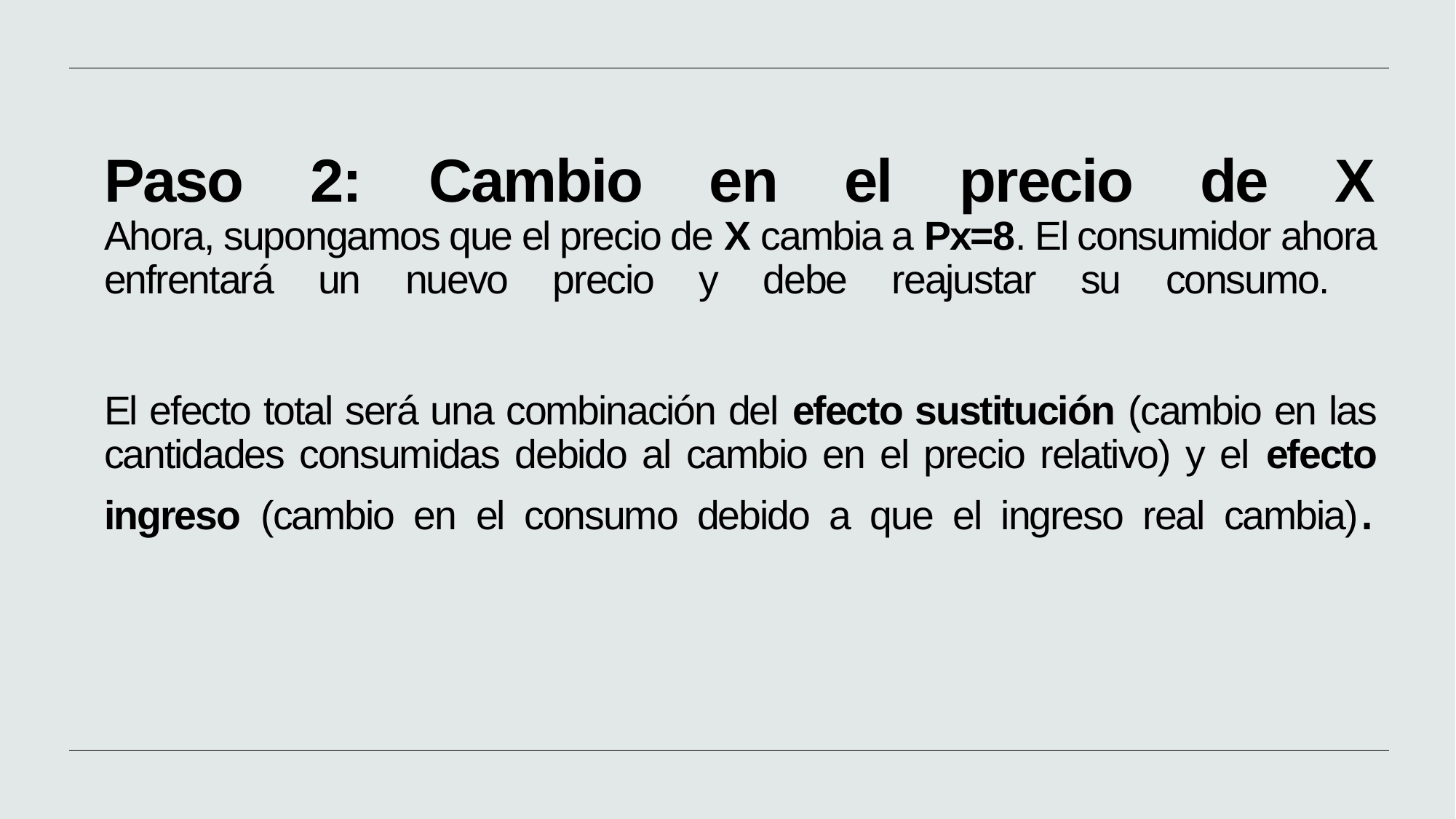

# Paso 2: Cambio en el precio de X Ahora, supongamos que el precio de X cambia a Px=8. El consumidor ahora enfrentará un nuevo precio y debe reajustar su consumo. El efecto total será una combinación del efecto sustitución (cambio en las cantidades consumidas debido al cambio en el precio relativo) y el efecto ingreso (cambio en el consumo debido a que el ingreso real cambia).